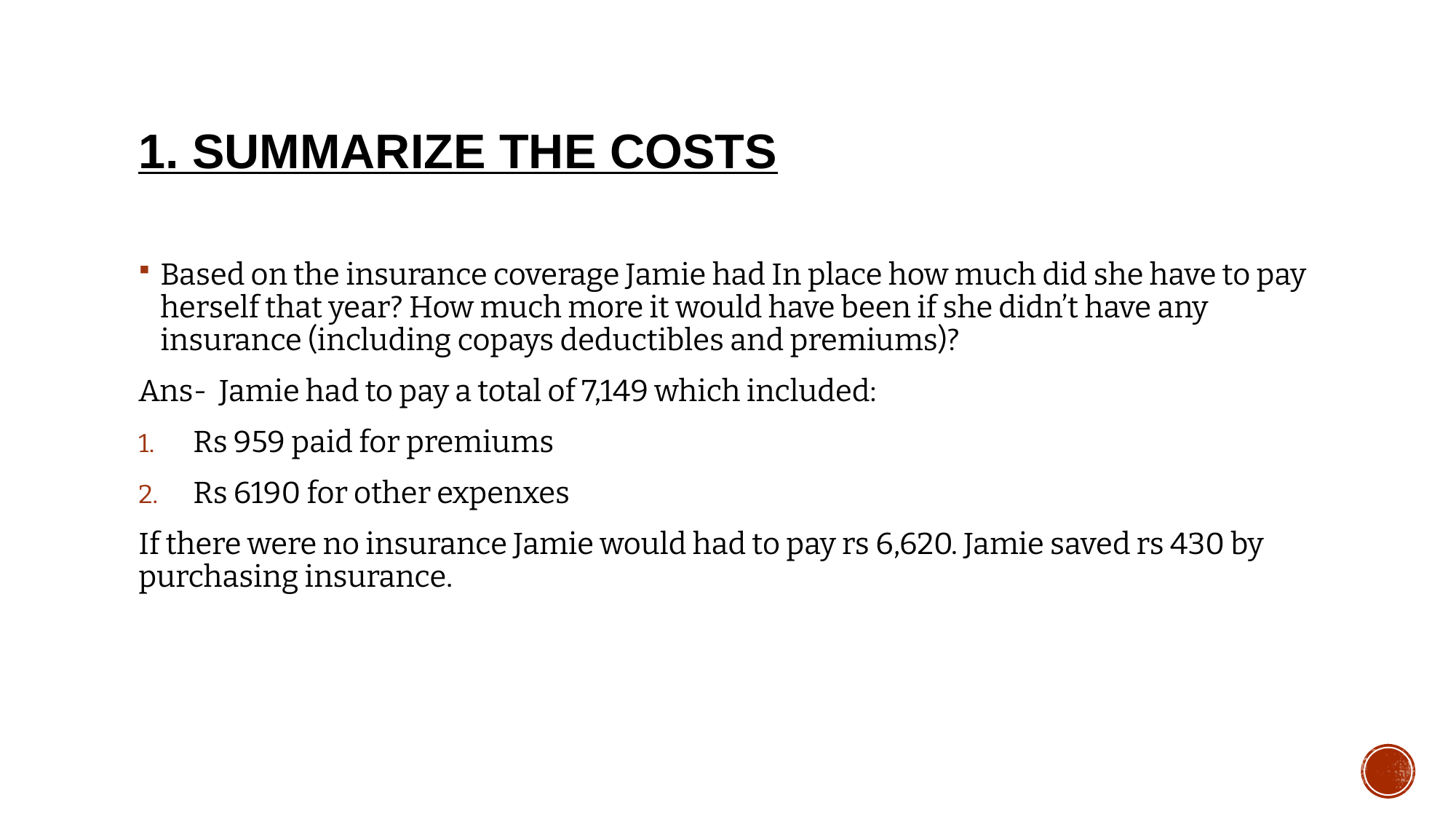

# 1. Summarize the costs
Based on the insurance coverage Jamie had In place how much did she have to pay herself that year? How much more it would have been if she didn’t have any insurance (including copays deductibles and premiums)?
Ans-  Jamie had to pay a total of 7,149 which included:
Rs 959 paid for premiums
Rs 6190 for other expenxes
If there were no insurance Jamie would had to pay rs 6,620. Jamie saved rs 430 by purchasing insurance.